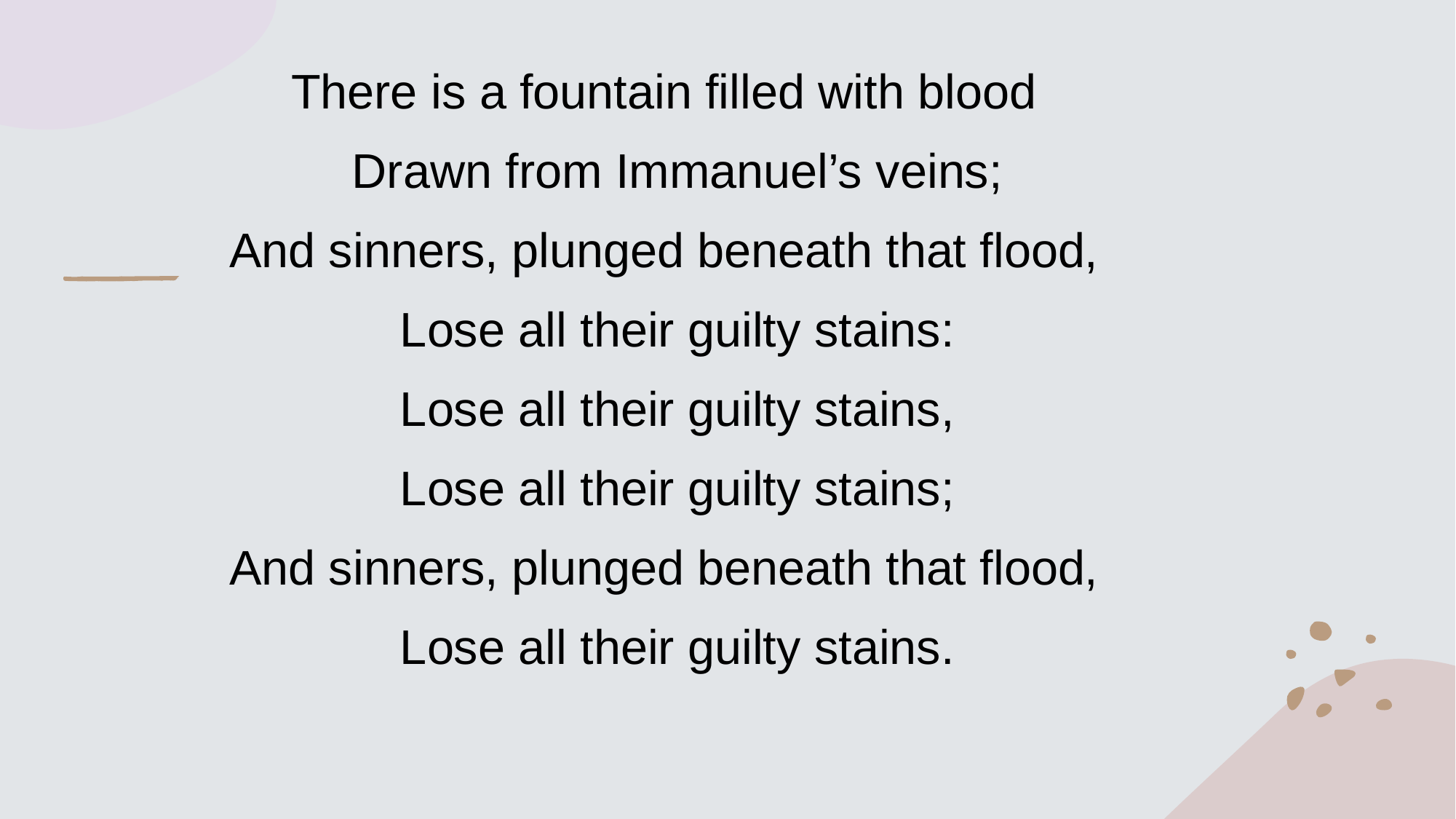

There is a fountain filled with blood
  Drawn from Immanuel’s veins;
And sinners, plunged beneath that flood,
  Lose all their guilty stains:
  Lose all their guilty stains,
  Lose all their guilty stains;
And sinners, plunged beneath that flood,
  Lose all their guilty stains.